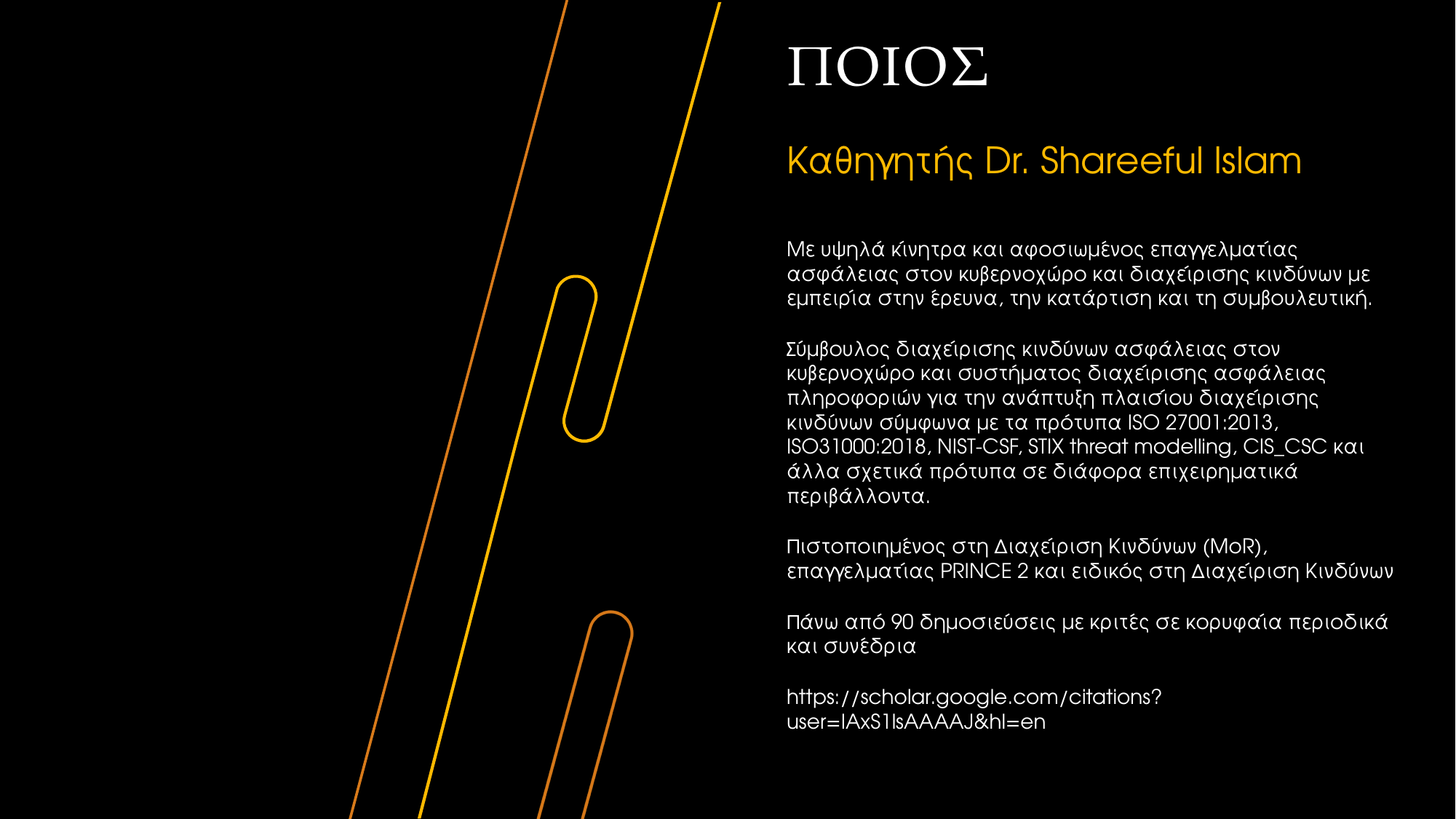

# ΠΟΙΟΣ
Καθηγητής Dr. Shareeful Islam

Με υψηλά κίνητρα και αφοσιωμένος επαγγελματίας ασφάλειας στον κυβερνοχώρο και διαχείρισης κινδύνων με εμπειρία στην έρευνα, την κατάρτιση και τη συμβουλευτική.
Σύμβουλος διαχείρισης κινδύνων ασφάλειας στον κυβερνοχώρο και συστήματος διαχείρισης ασφάλειας πληροφοριών για την ανάπτυξη πλαισίου διαχείρισης κινδύνων σύμφωνα με τα πρότυπα ISO 27001:2013, ISO31000:2018, NIST-CSF, STIX threat modelling, CIS_CSC και άλλα σχετικά πρότυπα σε διάφορα επιχειρηματικά περιβάλλοντα.
Πιστοποιημένος στη Διαχείριση Κινδύνων (MoR), επαγγελματίας PRINCE 2 και ειδικός στη Διαχείριση Κινδύνων
Πάνω από 90 δημοσιεύσεις με κριτές σε κορυφαία περιοδικά και συνέδρια
https://scholar.google.com/citations?user=IAxS1lsAAAAJ&hl=en